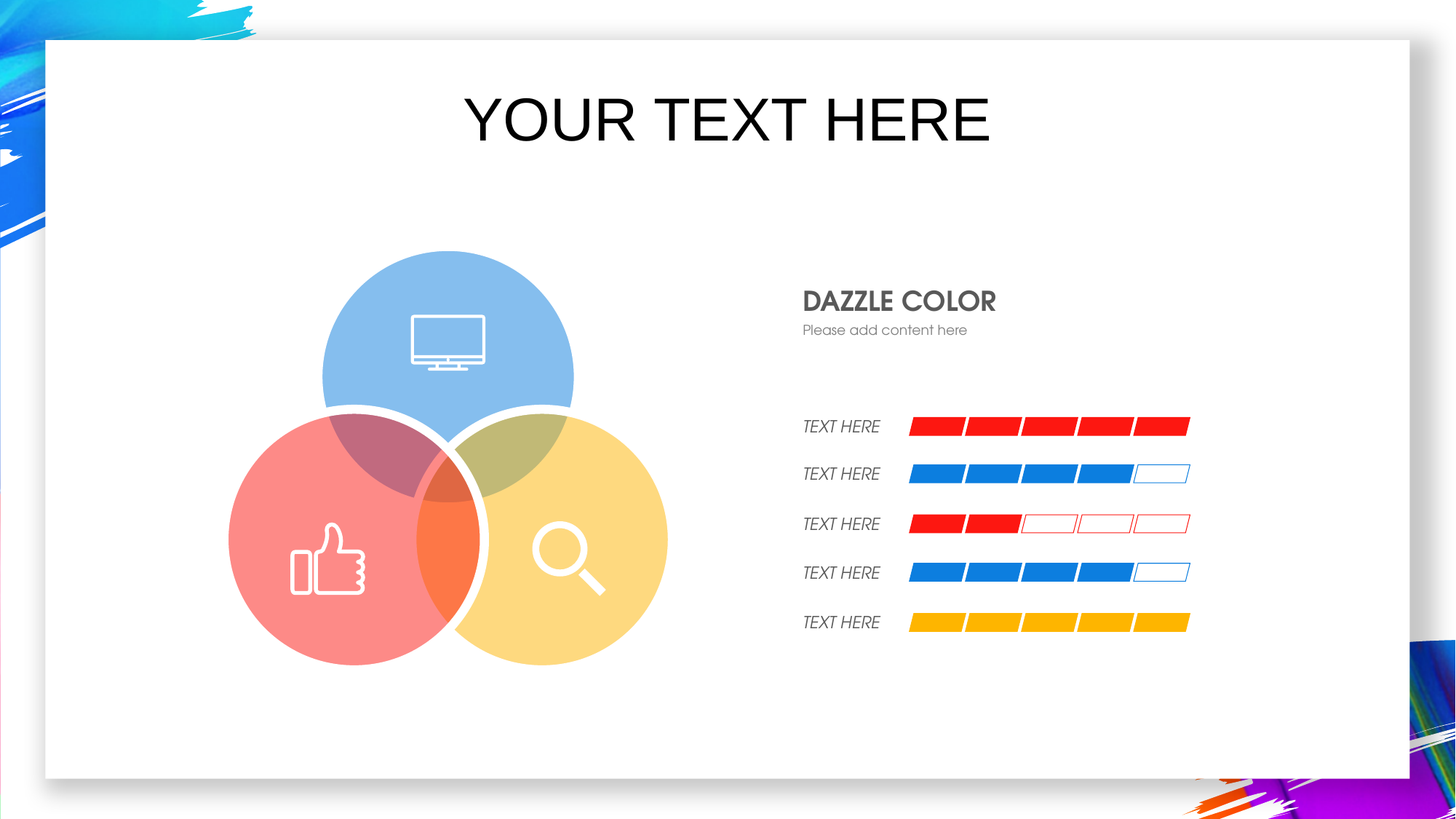

YOUR TEXT HERE

DAZZLE COLOR
Please add content here
TEXT HERE

TEXT HERE

TEXT HERE

TEXT HERE

TEXT HERE